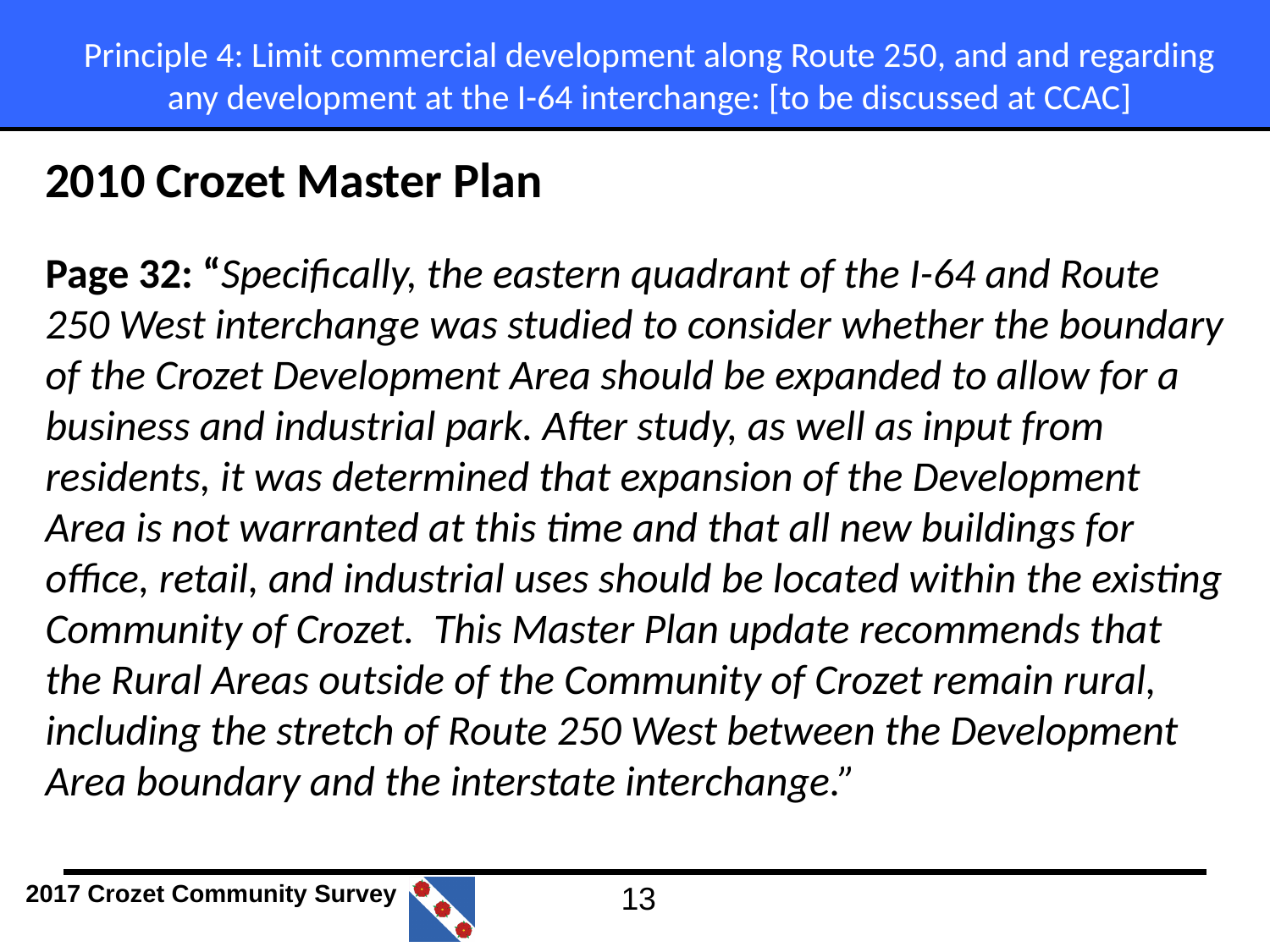

Principle 4: Limit commercial development along Route 250, and and regarding  any development at the I-64 interchange: [to be discussed at CCAC]
2010 Crozet Master Plan

Page 32: “Specifically, the eastern quadrant of the I-64 and Route 250 West interchange was studied to consider whether the boundary of the Crozet Development Area should be expanded to allow for a business and industrial park. After study, as well as input from residents, it was determined that expansion of the Development Area is not warranted at this time and that all new buildings for office, retail, and industrial uses should be located within the existing Community of Crozet.  This Master Plan update recommends that the Rural Areas outside of the Community of Crozet remain rural, including the stretch of Route 250 West between the Development Area boundary and the interstate interchange.”